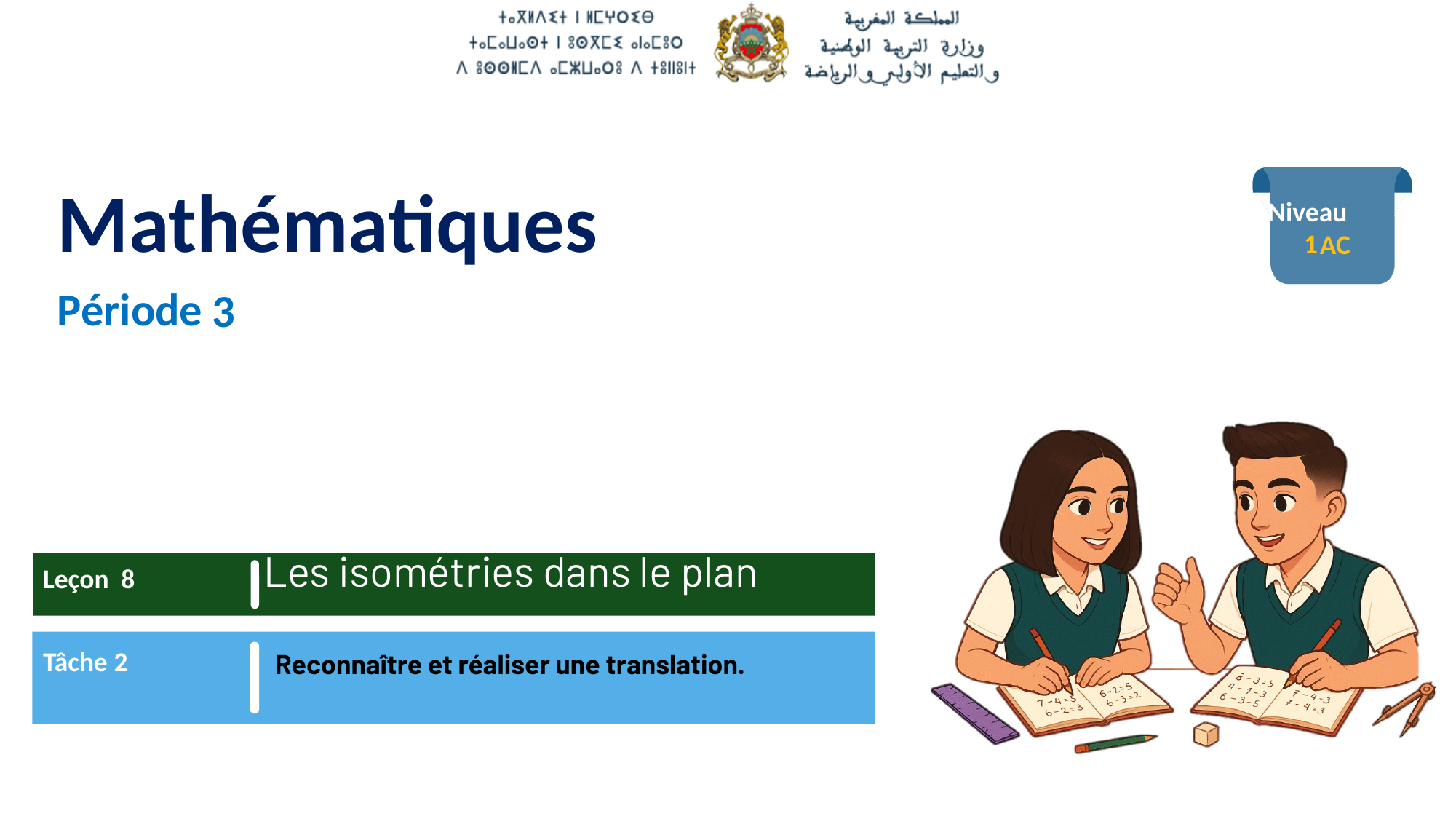

1
3
Les isométries dans le plan
Leçon  8

Tâche 2

Reconnaître et réaliser une translation.